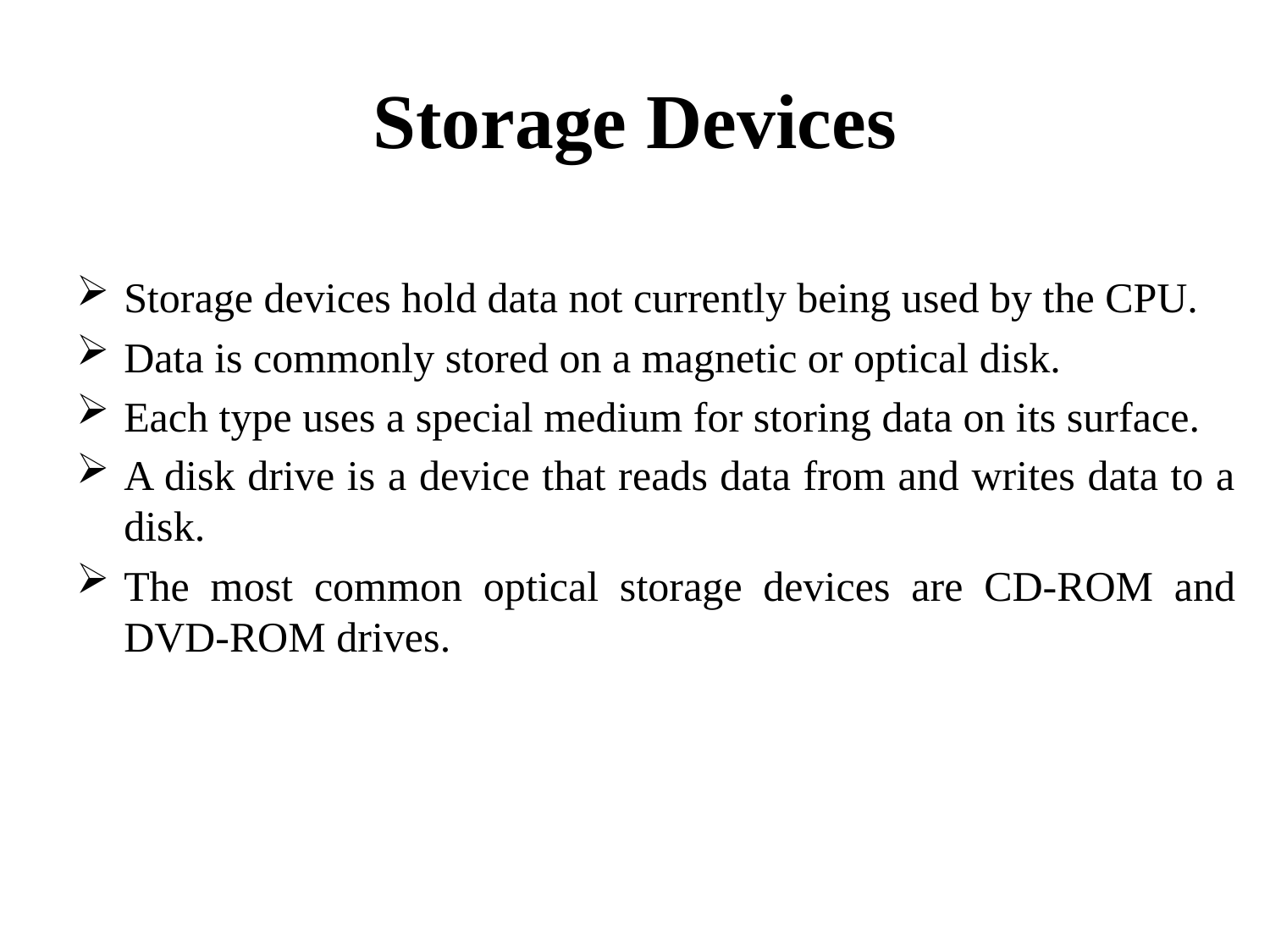

# Storage Devices
Storage devices hold data not currently being used by the CPU.
Data is commonly stored on a magnetic or optical disk.
Each type uses a special medium for storing data on its surface.
A disk drive is a device that reads data from and writes data to a disk.
The most common optical storage devices are CD-ROM and DVD-ROM drives.